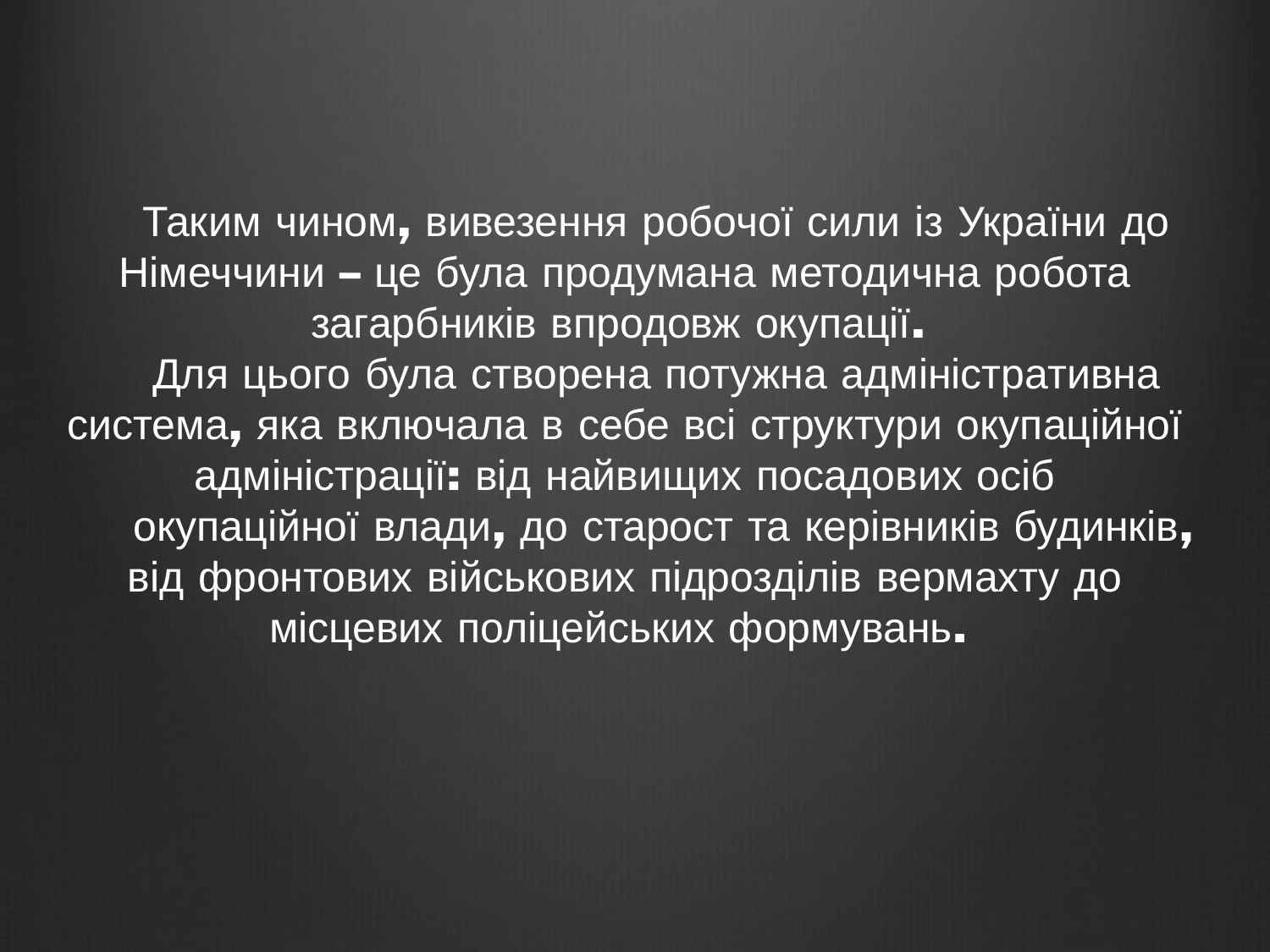

Таким чином, вивезення робочої сили із України до Німеччини – це була продумана методична робота загарбників впродовж окупації.
Для цього була створена потужна адміністративна система, яка включала в себе всі структури окупаційної адміністрації: від найвищих посадових осіб
 окупаційної влади, до старост та керівників будинків, від фронтових військових підрозділів вермахту до місцевих поліцейських формувань.